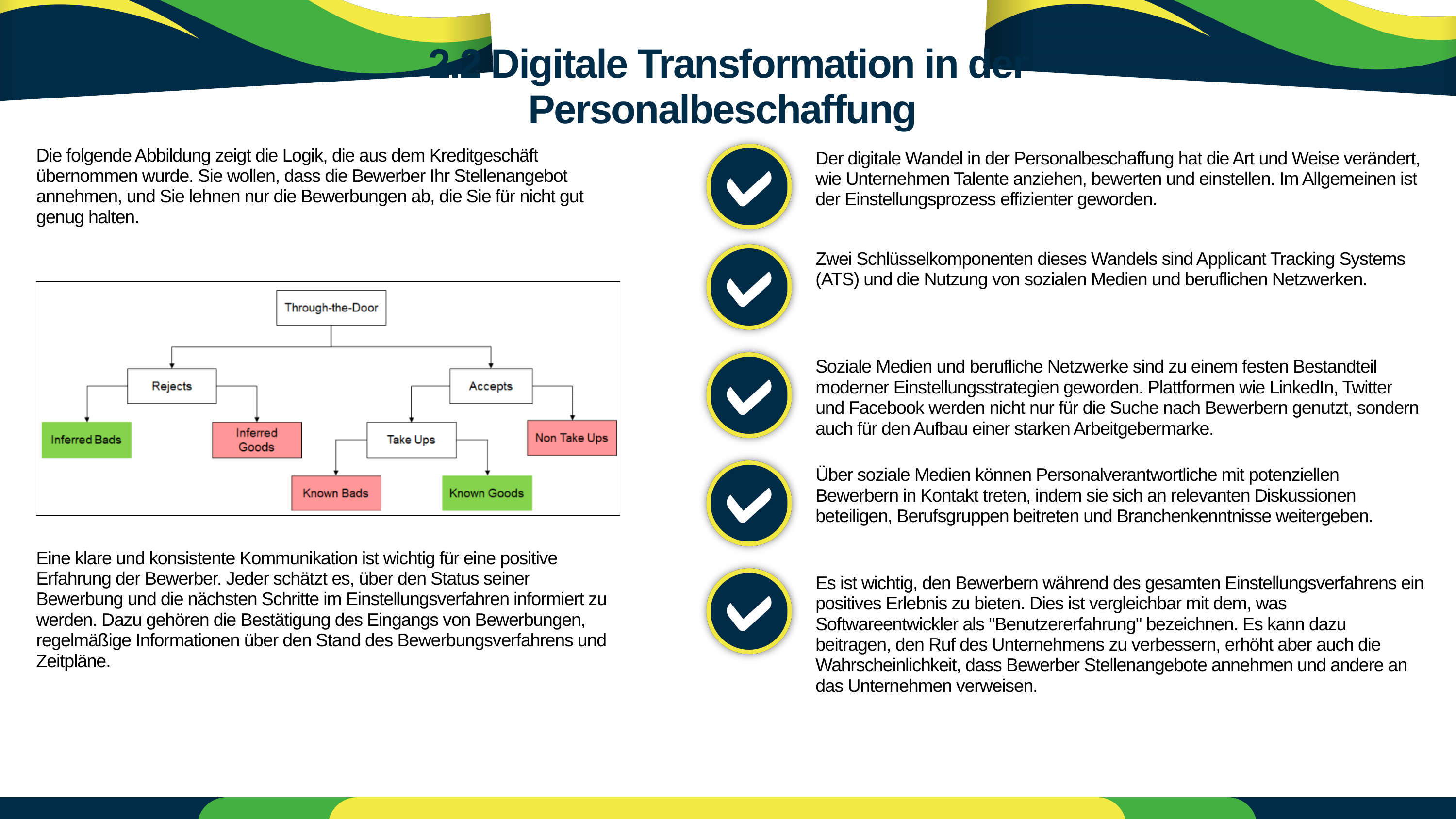

2.2 Digitale Transformation in der Personalbeschaffung

Die folgende Abbildung zeigt die Logik, die aus dem Kreditgeschäft übernommen wurde. Sie wollen, dass die Bewerber Ihr Stellenangebot annehmen, und Sie lehnen nur die Bewerbungen ab, die Sie für nicht gut genug halten.

Der digitale Wandel in der Personalbeschaffung hat die Art und Weise verändert, wie Unternehmen Talente anziehen, bewerten und einstellen. Im Allgemeinen ist der Einstellungsprozess effizienter geworden.

Zwei Schlüsselkomponenten dieses Wandels sind Applicant Tracking Systems (ATS) und die Nutzung von sozialen Medien und beruflichen Netzwerken.

Soziale Medien und berufliche Netzwerke sind zu einem festen Bestandteil moderner Einstellungsstrategien geworden. Plattformen wie LinkedIn, Twitter und Facebook werden nicht nur für die Suche nach Bewerbern genutzt, sondern auch für den Aufbau einer starken Arbeitgebermarke.

Über soziale Medien können Personalverantwortliche mit potenziellen Bewerbern in Kontakt treten, indem sie sich an relevanten Diskussionen beteiligen, Berufsgruppen beitreten und Branchenkenntnisse weitergeben.

Eine klare und konsistente Kommunikation ist wichtig für eine positive Erfahrung der Bewerber. Jeder schätzt es, über den Status seiner Bewerbung und die nächsten Schritte im Einstellungsverfahren informiert zu werden. Dazu gehören die Bestätigung des Eingangs von Bewerbungen, regelmäßige Informationen über den Stand des Bewerbungsverfahrens und Zeitpläne.

Es ist wichtig, den Bewerbern während des gesamten Einstellungsverfahrens ein positives Erlebnis zu bieten. Dies ist vergleichbar mit dem, was Softwareentwickler als "Benutzererfahrung" bezeichnen. Es kann dazu beitragen, den Ruf des Unternehmens zu verbessern, erhöht aber auch die Wahrscheinlichkeit, dass Bewerber Stellenangebote annehmen und andere an das Unternehmen verweisen.